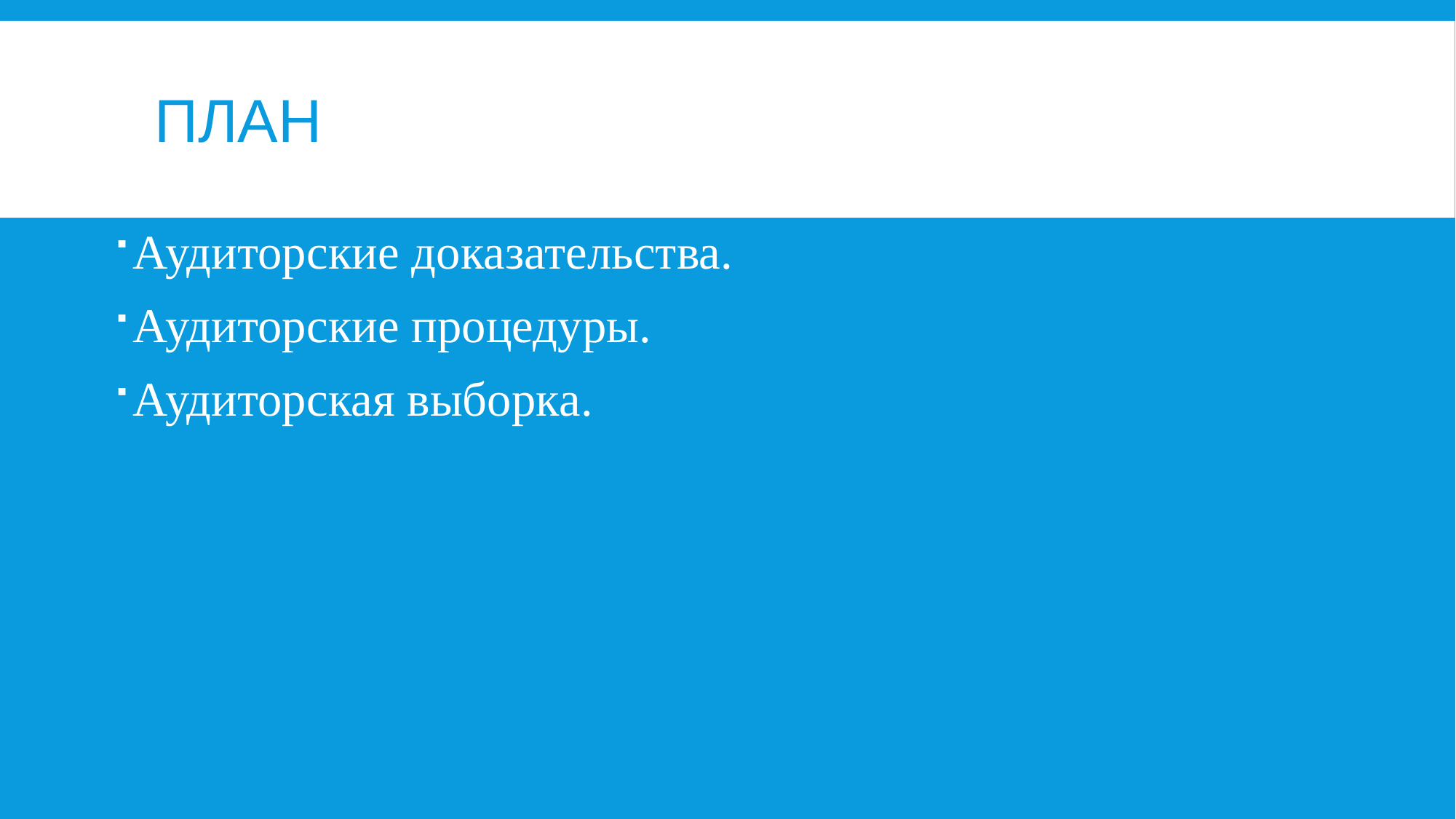

# План
Аудиторские доказательства.
Аудиторские процедуры.
Аудиторская выборка.